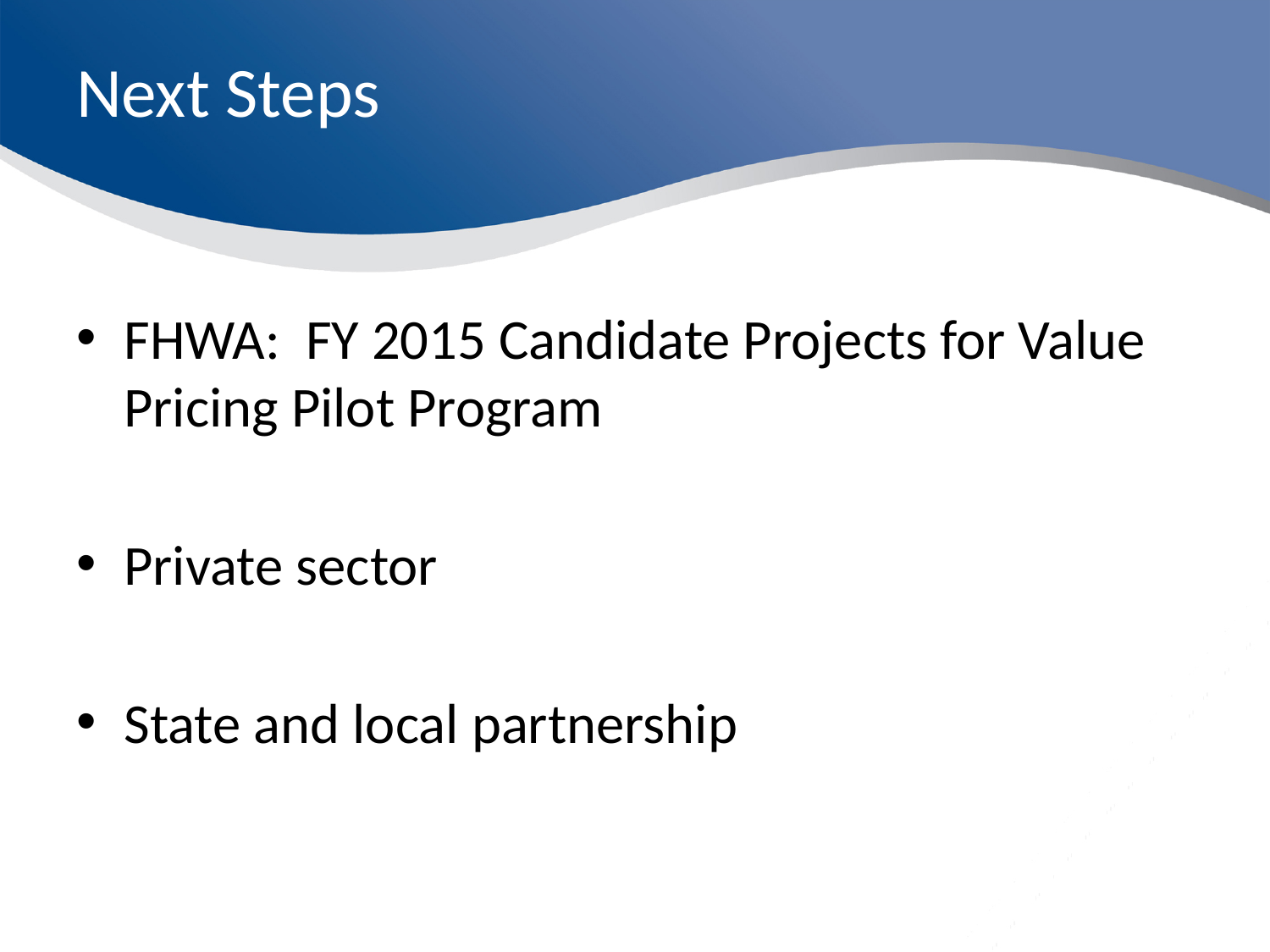

# Next Steps
FHWA:  FY 2015 Candidate Projects for Value Pricing Pilot Program

Private sector

State and local partnership